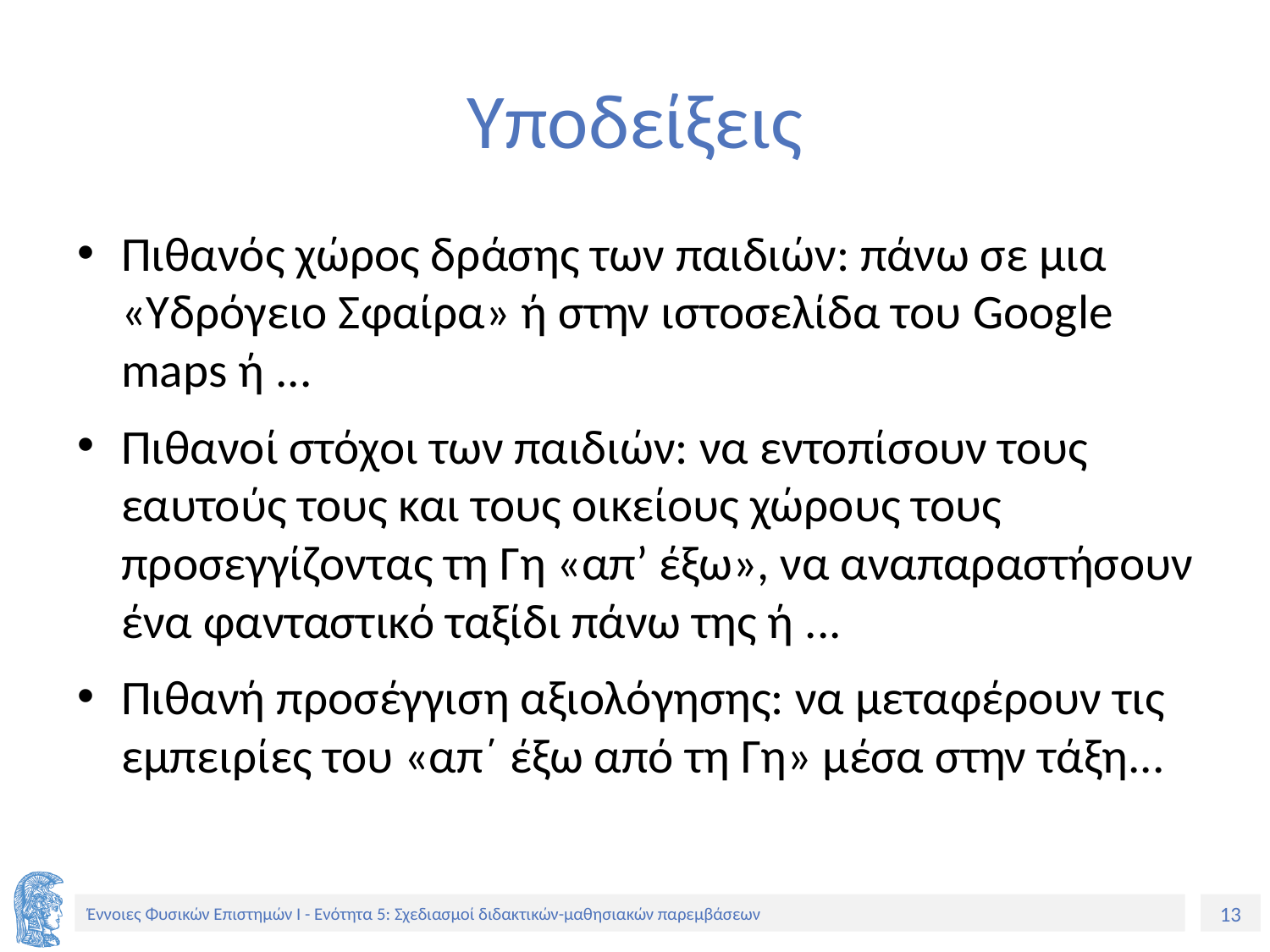

# Υποδείξεις
Πιθανός χώρος δράσης των παιδιών: πάνω σε μια «Υδρόγειο Σφαίρα» ή στην ιστοσελίδα του Google maps ή ...
Πιθανοί στόχοι των παιδιών: να εντοπίσουν τους εαυτούς τους και τους οικείους χώρους τους προσεγγίζοντας τη Γη «απ’ έξω», να αναπαραστήσουν ένα φανταστικό ταξίδι πάνω της ή ...
Πιθανή προσέγγιση αξιολόγησης: να μεταφέρουν τις εμπειρίες του «απ΄ έξω από τη Γη» μέσα στην τάξη...